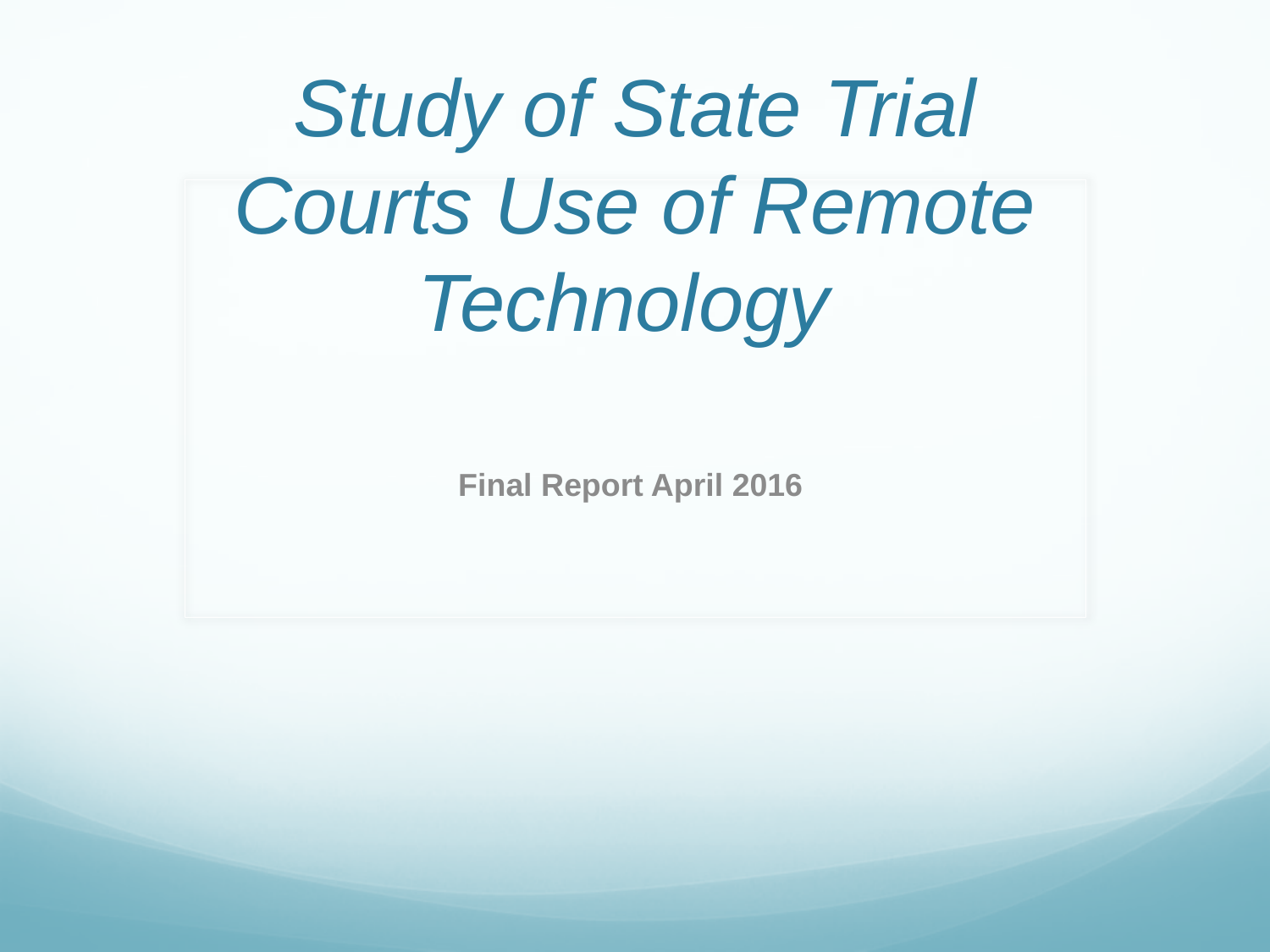

# Study of State Trial Courts Use of Remote Technology
Final Report April 2016